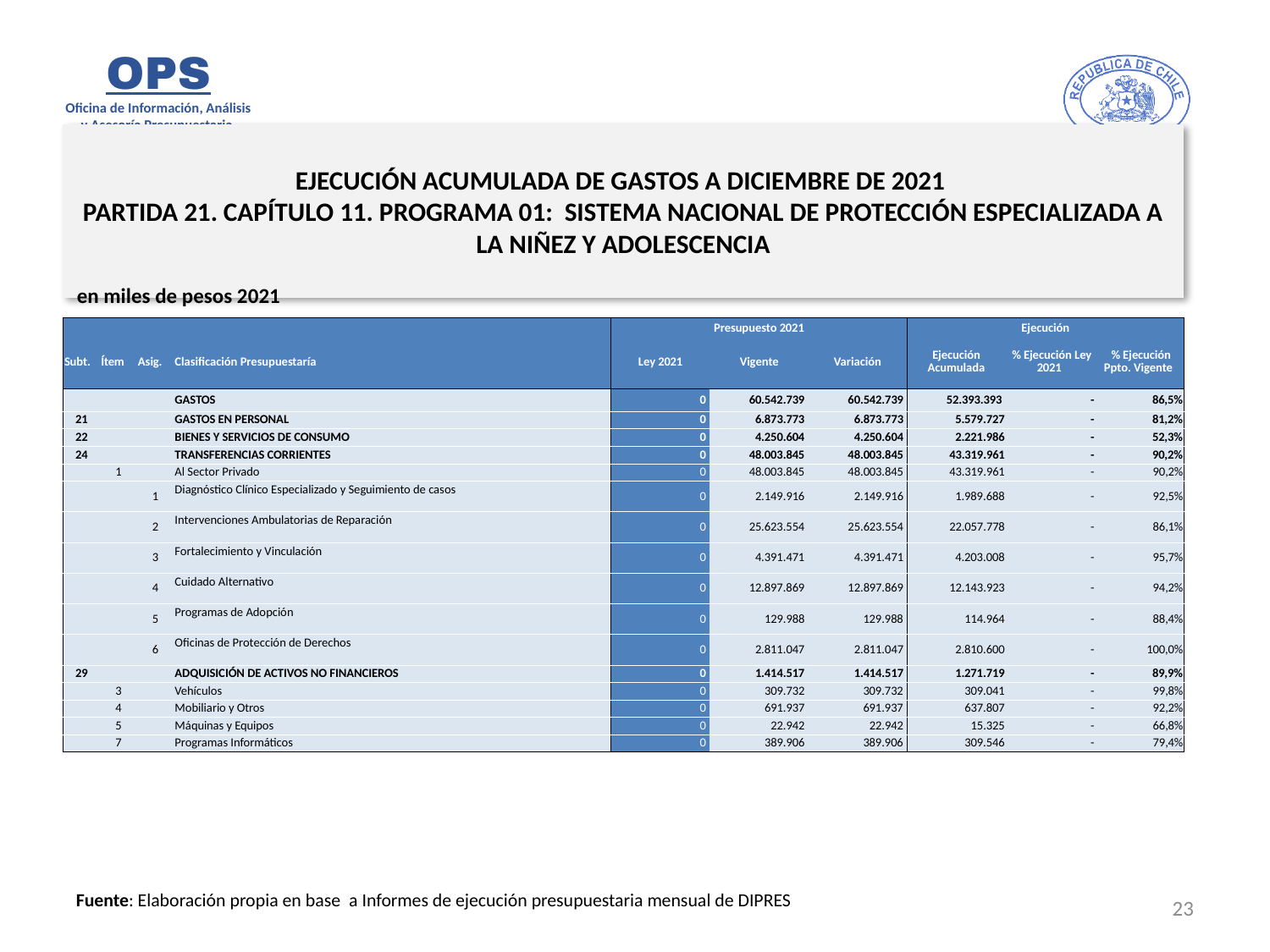

# EJECUCIÓN ACUMULADA DE GASTOS A DICIEMBRE DE 2021 PARTIDA 21. CAPÍTULO 11. PROGRAMA 01:  SISTEMA NACIONAL DE PROTECCIÓN ESPECIALIZADA A LA NIÑEZ Y ADOLESCENCIA
en miles de pesos 2021
|  |  |  |  | Presupuesto 2021 |  |  | Ejecución |  |  |
| --- | --- | --- | --- | --- | --- | --- | --- | --- | --- |
| Subt. | Ítem | Asig. | Clasificación Presupuestaría | Ley 2021 | Vigente | Variación | Ejecución Acumulada | % Ejecución Ley 2021 | % Ejecución Ppto. Vigente |
|  |  |  | GASTOS | 0 | 60.542.739 | 60.542.739 | 52.393.393 | - | 86,5% |
| 21 |  |  | GASTOS EN PERSONAL | 0 | 6.873.773 | 6.873.773 | 5.579.727 | - | 81,2% |
| 22 |  |  | BIENES Y SERVICIOS DE CONSUMO | 0 | 4.250.604 | 4.250.604 | 2.221.986 | - | 52,3% |
| 24 |  |  | TRANSFERENCIAS CORRIENTES | 0 | 48.003.845 | 48.003.845 | 43.319.961 | - | 90,2% |
|  | 1 |  | Al Sector Privado | 0 | 48.003.845 | 48.003.845 | 43.319.961 | - | 90,2% |
|  |  | 1 | Diagnóstico Clínico Especializado y Seguimiento de casos | 0 | 2.149.916 | 2.149.916 | 1.989.688 | - | 92,5% |
|  |  | 2 | Intervenciones Ambulatorias de Reparación | 0 | 25.623.554 | 25.623.554 | 22.057.778 | - | 86,1% |
|  |  | 3 | Fortalecimiento y Vinculación | 0 | 4.391.471 | 4.391.471 | 4.203.008 | - | 95,7% |
|  |  | 4 | Cuidado Alternativo | 0 | 12.897.869 | 12.897.869 | 12.143.923 | - | 94,2% |
|  |  | 5 | Programas de Adopción | 0 | 129.988 | 129.988 | 114.964 | - | 88,4% |
|  |  | 6 | Oficinas de Protección de Derechos | 0 | 2.811.047 | 2.811.047 | 2.810.600 | - | 100,0% |
| 29 |  |  | ADQUISICIÓN DE ACTIVOS NO FINANCIEROS | 0 | 1.414.517 | 1.414.517 | 1.271.719 | - | 89,9% |
|  | 3 |  | Vehículos | 0 | 309.732 | 309.732 | 309.041 | - | 99,8% |
|  | 4 |  | Mobiliario y Otros | 0 | 691.937 | 691.937 | 637.807 | - | 92,2% |
|  | 5 |  | Máquinas y Equipos | 0 | 22.942 | 22.942 | 15.325 | - | 66,8% |
|  | 7 |  | Programas Informáticos | 0 | 389.906 | 389.906 | 309.546 | - | 79,4% |
23